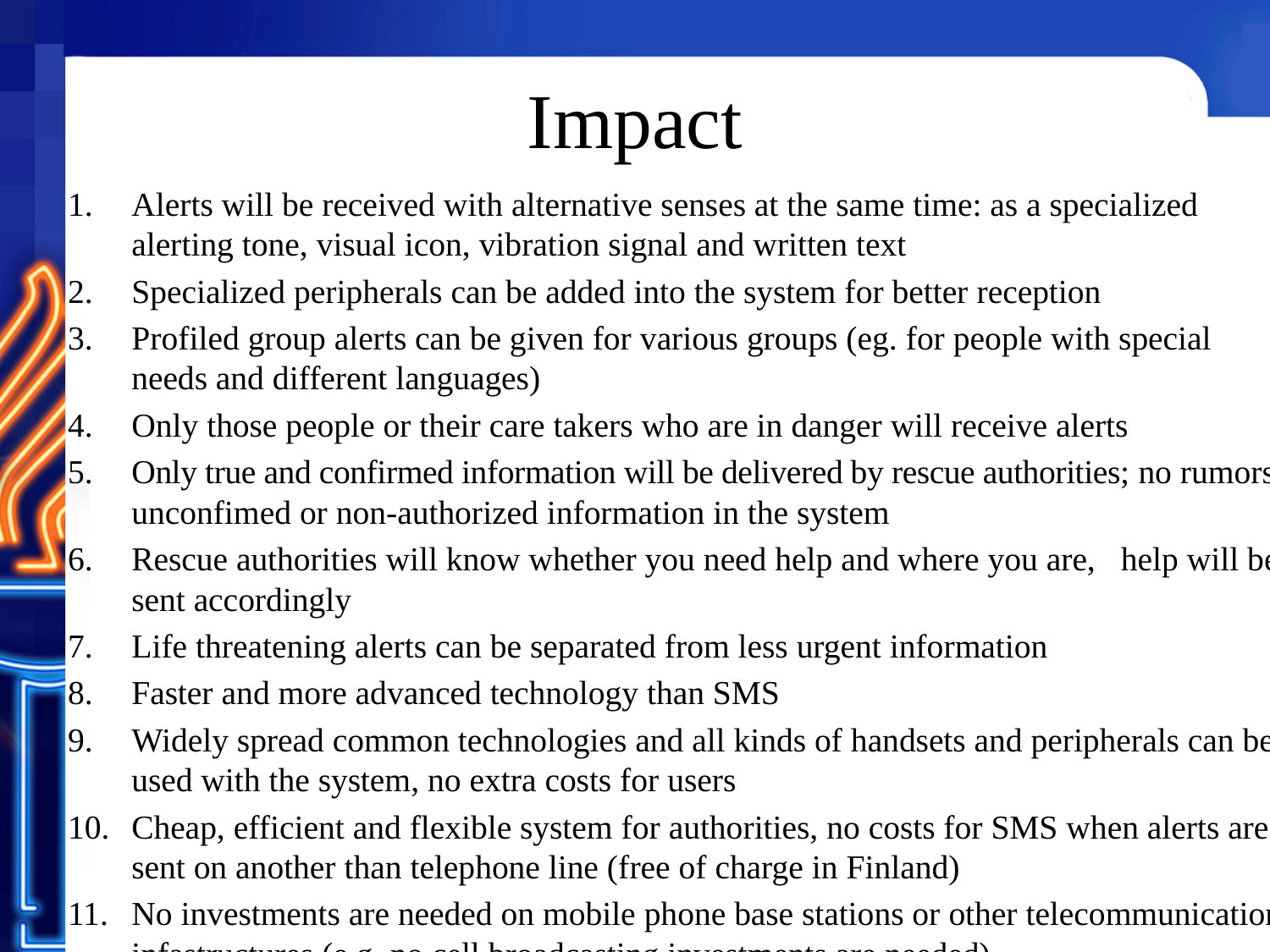

# Impact
Alerts will be received with alternative senses at the same time: as a specialized alerting tone, visual icon, vibration signal and written text
Specialized peripherals can be added into the system for better reception
Profiled group alerts can be given for various groups (eg. for people with special needs and different languages)
Only those people or their care takers who are in danger will receive alerts
Only true and confirmed information will be delivered by rescue authorities; no rumors, unconfimed or non-authorized information in the system
Rescue authorities will know whether you need help and where you are,   help will be sent accordingly
Life threatening alerts can be separated from less urgent information
Faster and more advanced technology than SMS
Widely spread common technologies and all kinds of handsets and peripherals can be used with the system, no extra costs for users
Cheap, efficient and flexible system for authorities, no costs for SMS when alerts are sent on another than telephone line (free of charge in Finland)
No investments are needed on mobile phone base stations or other telecommunication infastructures (e.g. no cell broadcasting investments are needed)